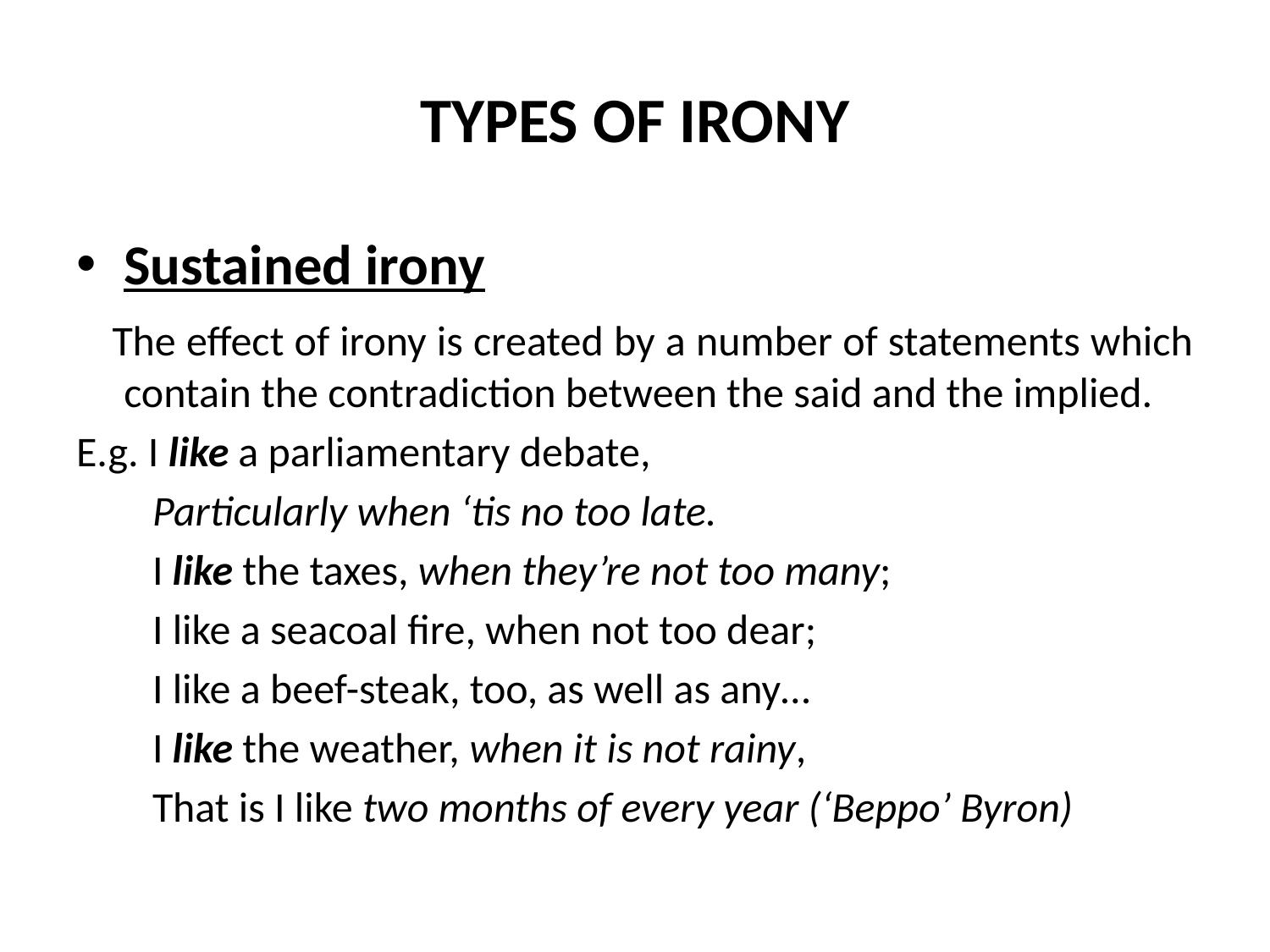

# TYPES OF IRONY
Sustained irony
   The effect of irony is created by a number of statements which contain the contradiction between the said and the implied.
E.g. I like a parliamentary debate,
        Particularly when ‘tis no too late.
        I like the taxes, when they’re not too many;
        I like a seacoal fire, when not too dear;
        I like a beef-steak, too, as well as any…
        I like the weather, when it is not rainy,
        That is I like two months of every year (‘Beppo’ Byron)